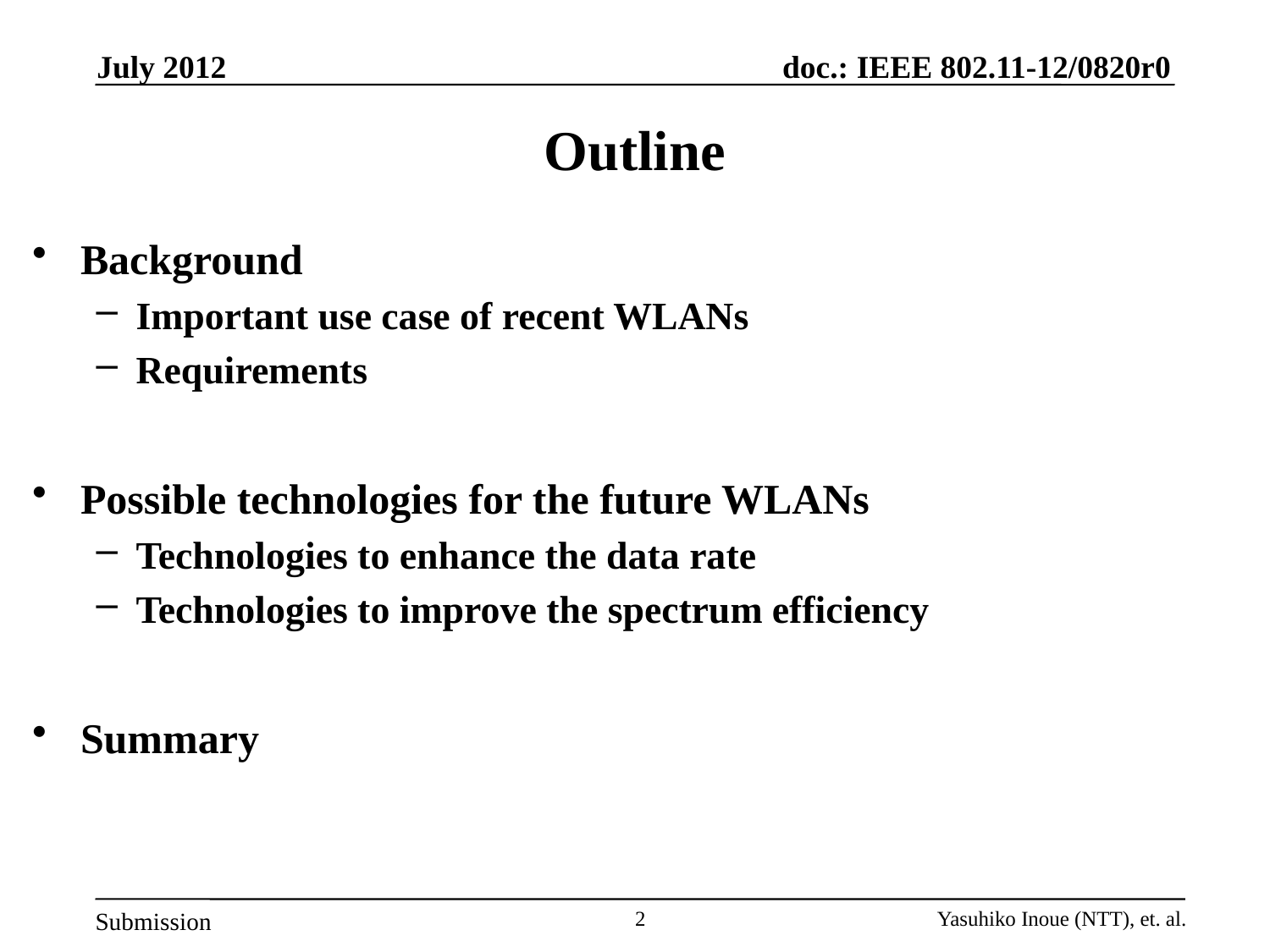

July 2012
# Outline
Background
Important use case of recent WLANs
Requirements

Possible technologies for the future WLANs
Technologies to enhance the data rate
Technologies to improve the spectrum efficiency

Summary
2
Yasuhiko Inoue (NTT), et. al.